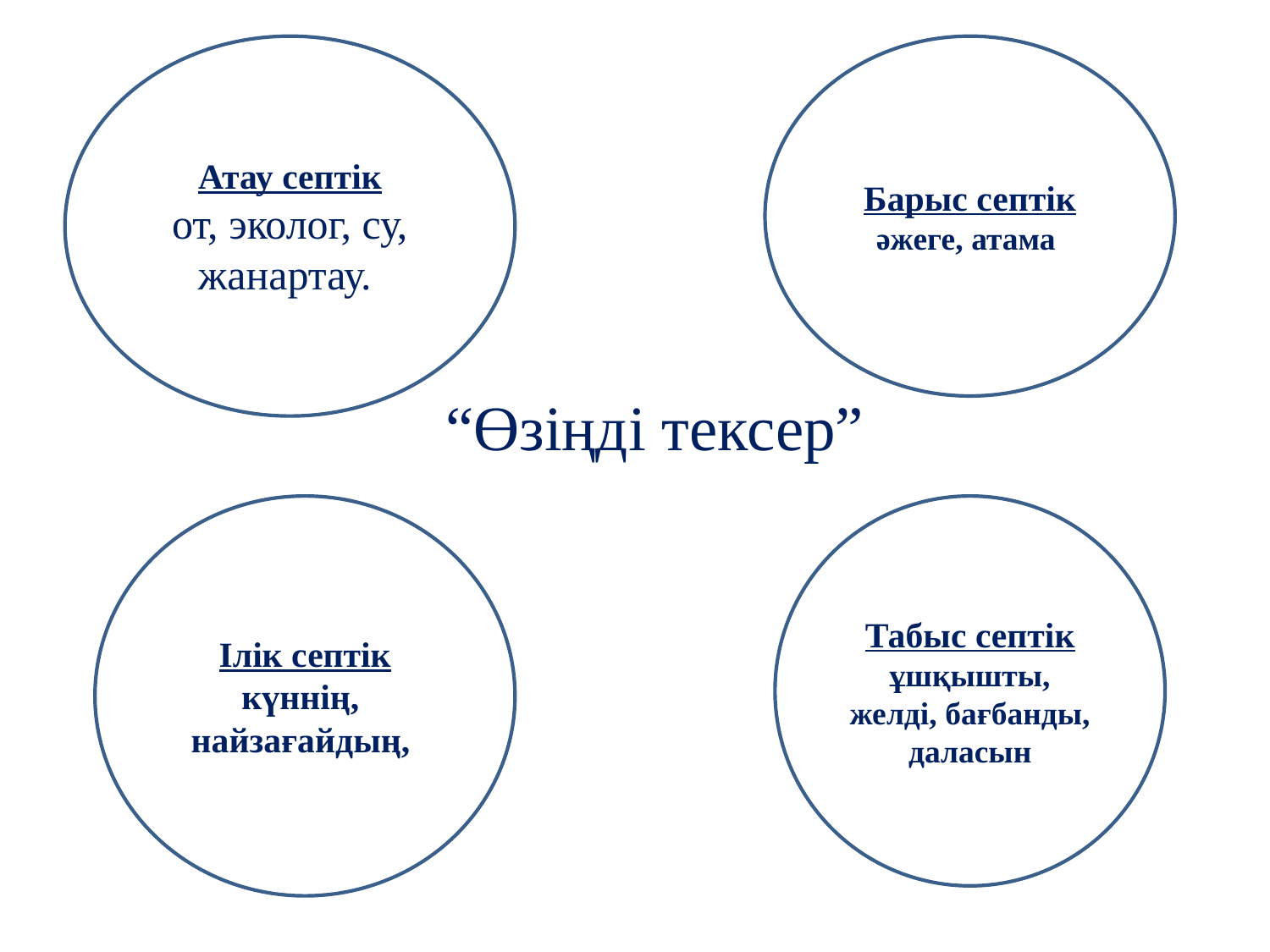

Атау септік
от, эколог, су, жанартау.
Барыс септік
әжеге, атама
# “Өзіңді тексер”
Ілік септік
күннің,  найзағайдың,
Табыс септік
ұшқышты, желді, бағбанды, даласын